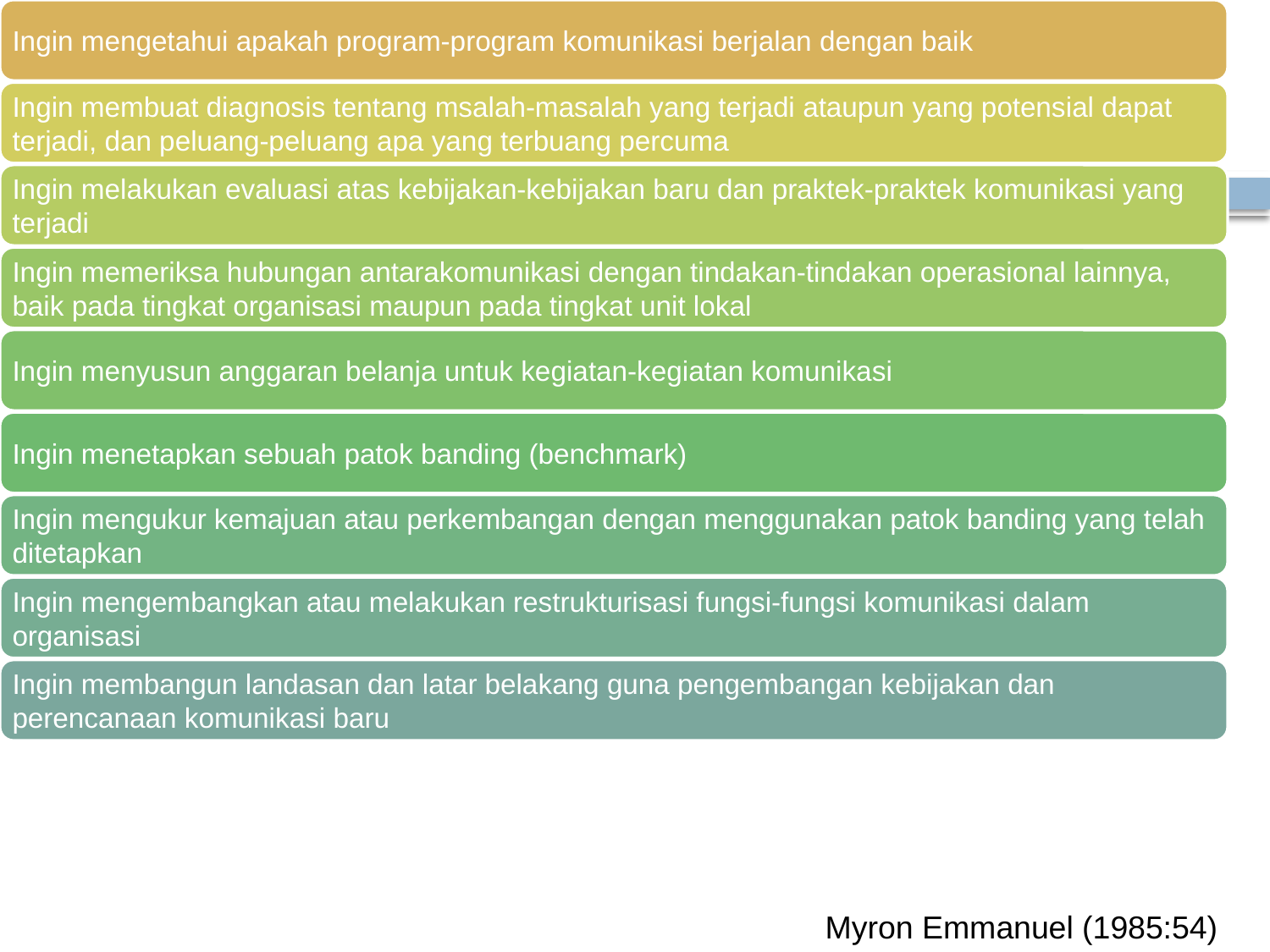

# Mengapa Organisasi Perlu Melakukan Audit Komunikasi?
Ingin mengetahui apakah program-program komunikasi berjalan dengan baik
Ingin membuat diagnosis tentang msalah-masalah yang terjadi ataupun yang potensial dapat terjadi, dan peluang-peluang apa yang terbuang percuma
Ingin melakukan evaluasi atas kebijakan-kebijakan baru dan praktek-praktek komunikasi yang terjadi
Ingin memeriksa hubungan antarakomunikasi dengan tindakan-tindakan operasional lainnya, baik pada tingkat organisasi maupun pada tingkat unit lokal
Ingin menyusun anggaran belanja untuk kegiatan-kegiatan komunikasi
Ingin menetapkan sebuah patok banding (benchmark)
Ingin mengukur kemajuan atau perkembangan dengan menggunakan patok banding yang telah ditetapkan
Ingin mengembangkan atau melakukan restrukturisasi fungsi-fungsi komunikasi dalam organisasi
Ingin membangun landasan dan latar belakang guna pengembangan kebijakan dan perencanaan komunikasi baru
Myron Emmanuel (1985:54)